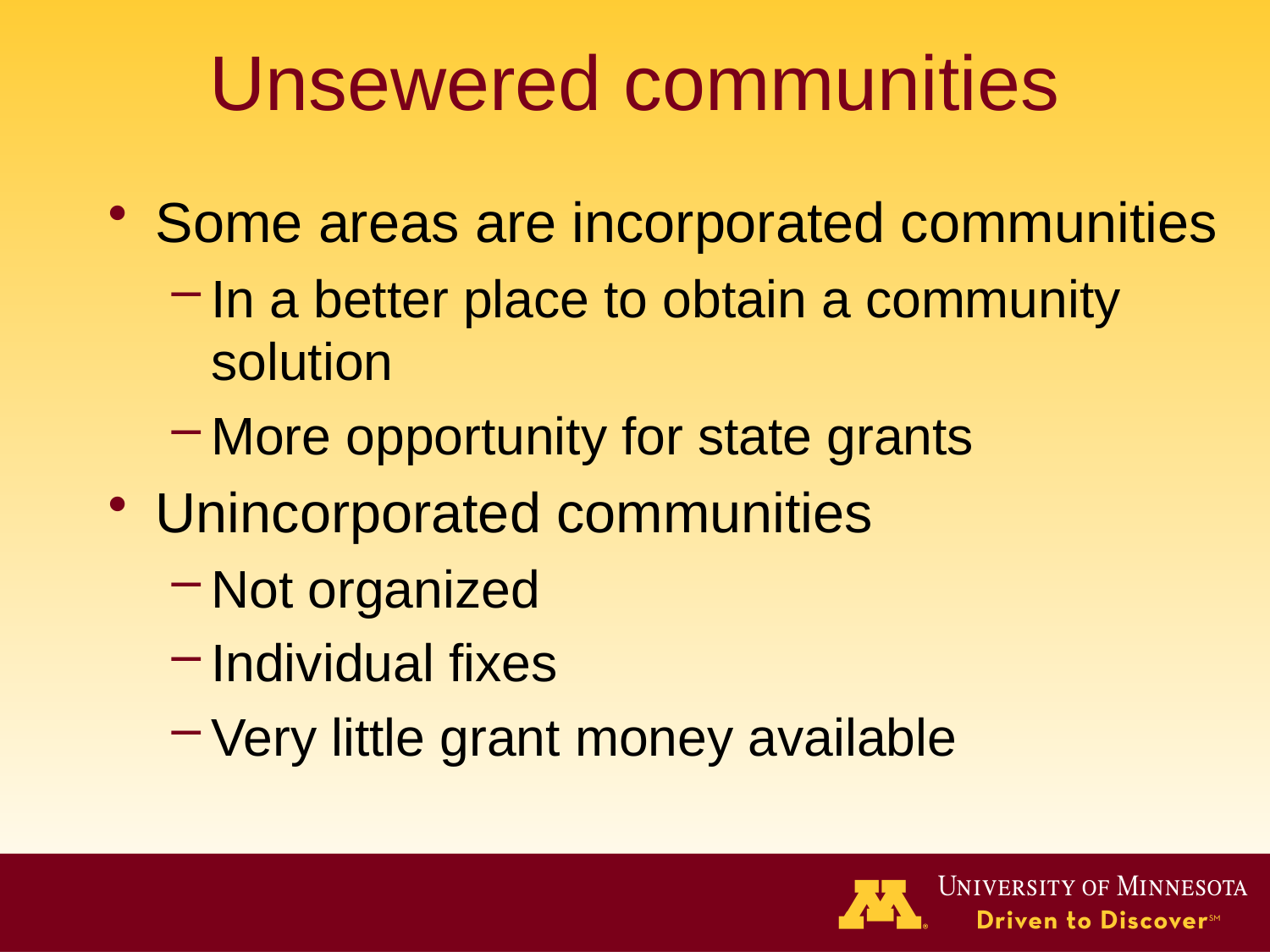

# Unsewered communities
Some areas are incorporated communities
In a better place to obtain a community solution
More opportunity for state grants
Unincorporated communities
Not organized
Individual fixes
Very little grant money available